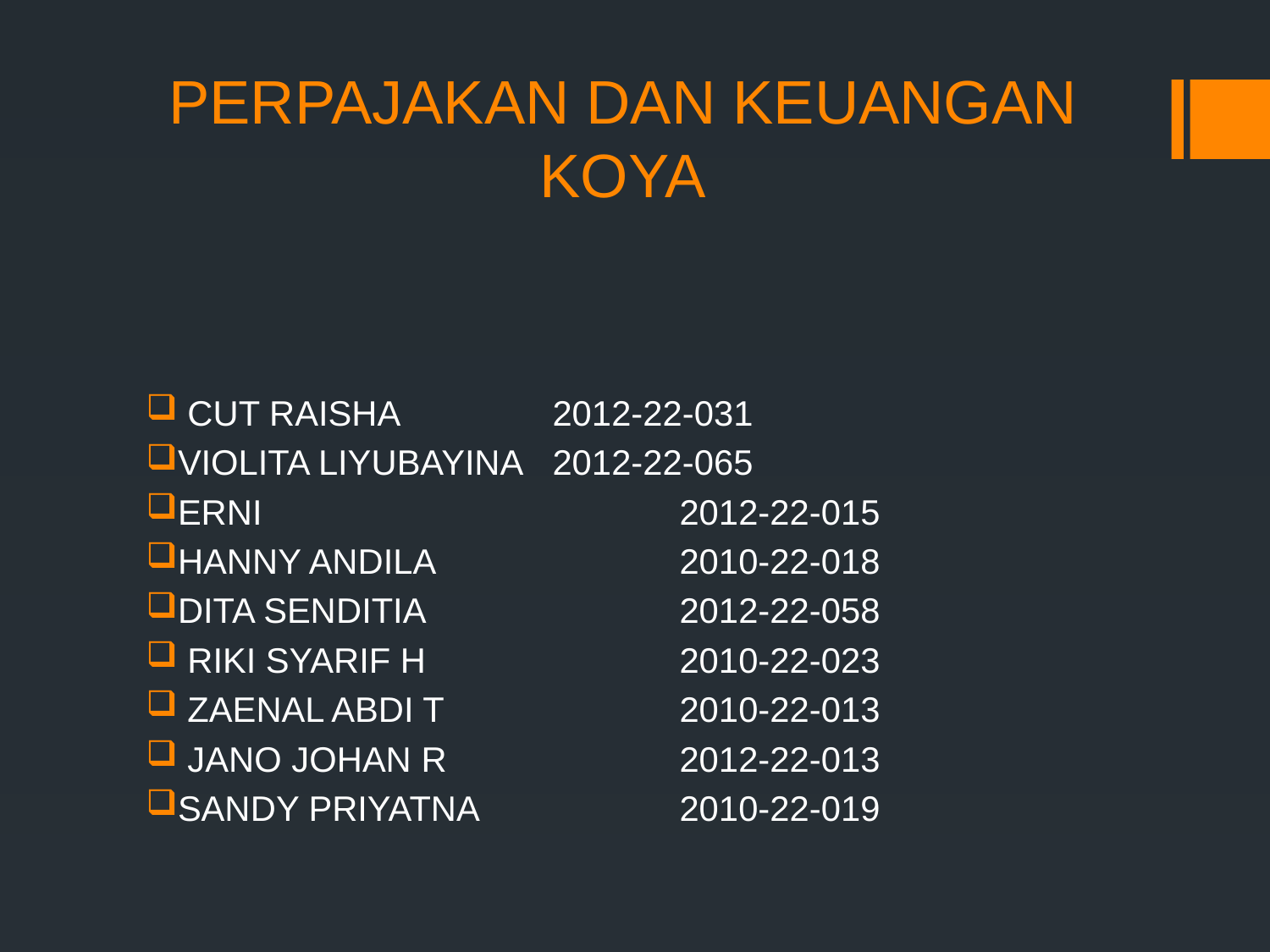

# PERPAJAKAN DAN KEUANGAN KOYA
 CUT RAISHA		2012-22-031
VIOLITA LIYUBAYINA	2012-22-065
ERNI				2012-22-015
HANNY ANDILA		2010-22-018
DITA SENDITIA		2012-22-058
 RIKI SYARIF H		2010-22-023
 ZAENAL ABDI T		2010-22-013
 JANO JOHAN R		2012-22-013
SANDY PRIYATNA		2010-22-019